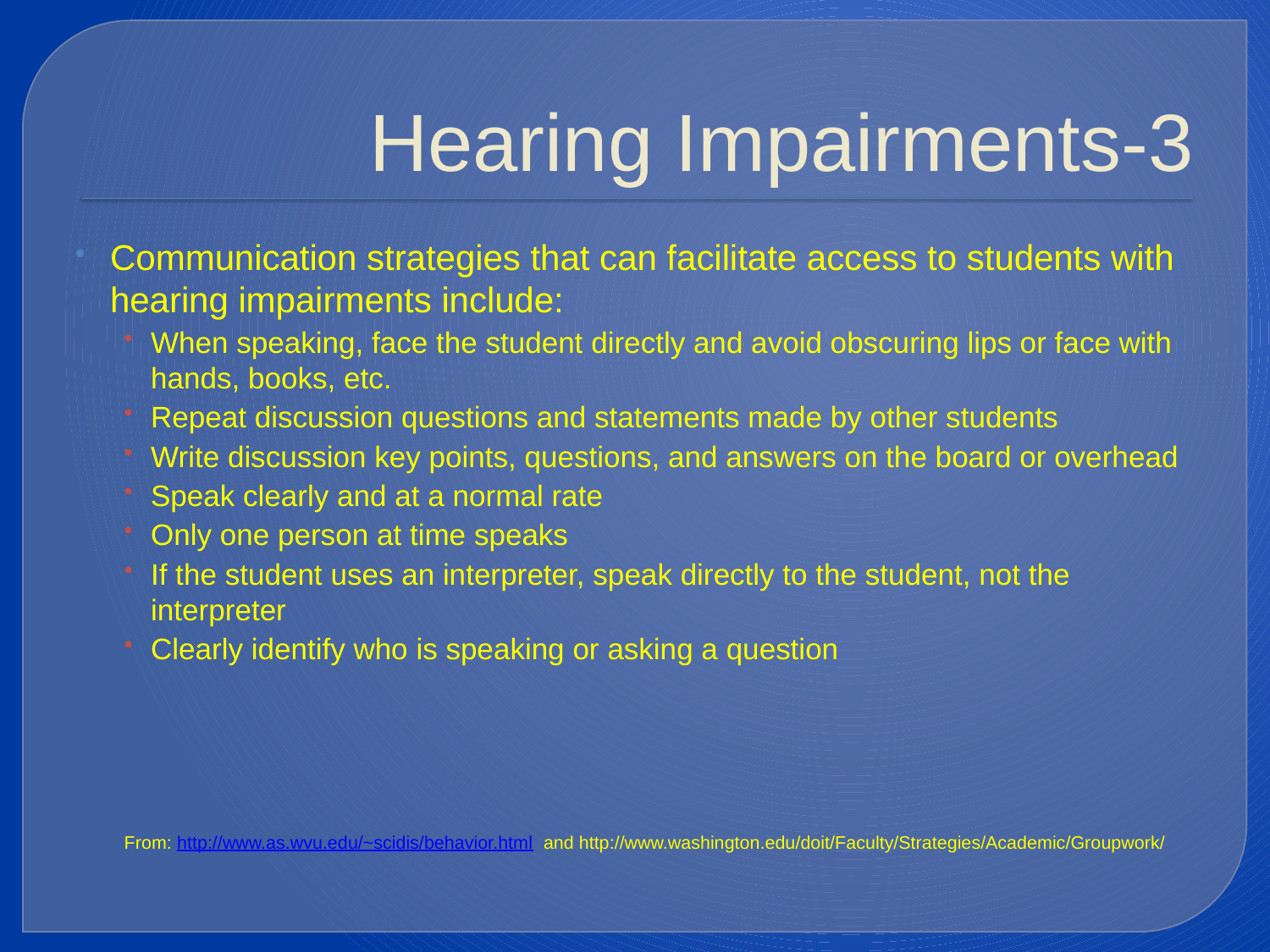

# Hearing Impairments-3
Communication strategies that can facilitate access to students with hearing impairments include:
When speaking, face the student directly and avoid obscuring lips or face with hands, books, etc.
Repeat discussion questions and statements made by other students
Write discussion key points, questions, and answers on the board or overhead
Speak clearly and at a normal rate
Only one person at time speaks
If the student uses an interpreter, speak directly to the student, not the interpreter
Clearly identify who is speaking or asking a question

From: http://www.as.wvu.edu/~scidis/behavior.html  and http://www.washington.edu/doit/Faculty/Strategies/Academic/Groupwork/